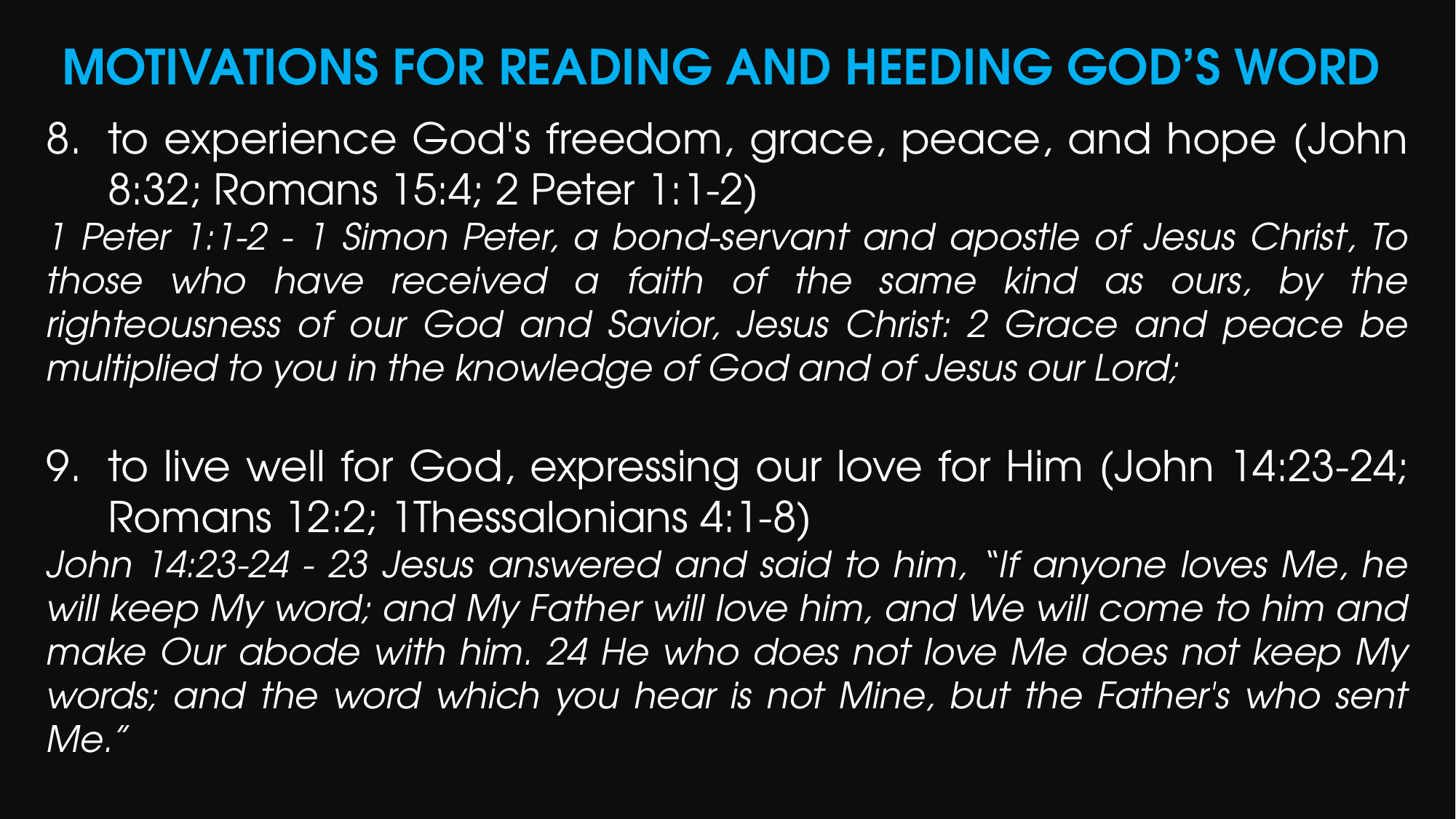

Motivations for Reading and Heeding God’s Word
to experience God's freedom, grace, peace, and hope (John 8:32; Romans 15:4; 2 Peter 1:1-2)
1 Peter 1:1-2 - 1 Simon Peter, a bond-servant and apostle of Jesus Christ, To those who have received a faith of the same kind as ours, by the righteousness of our God and Savior, Jesus Christ: 2 Grace and peace be multiplied to you in the knowledge of God and of Jesus our Lord;

to live well for God, expressing our love for Him (John 14:23­‐24; Romans 12:2; 1Thessalonians 4:1­‐8)
John 14:23-24 - 23 Jesus answered and said to him, “If anyone loves Me, he will keep My word; and My Father will love him, and We will come to him and make Our abode with him. 24 He who does not love Me does not keep My words; and the word which you hear is not Mine, but the Father's who sent Me.”